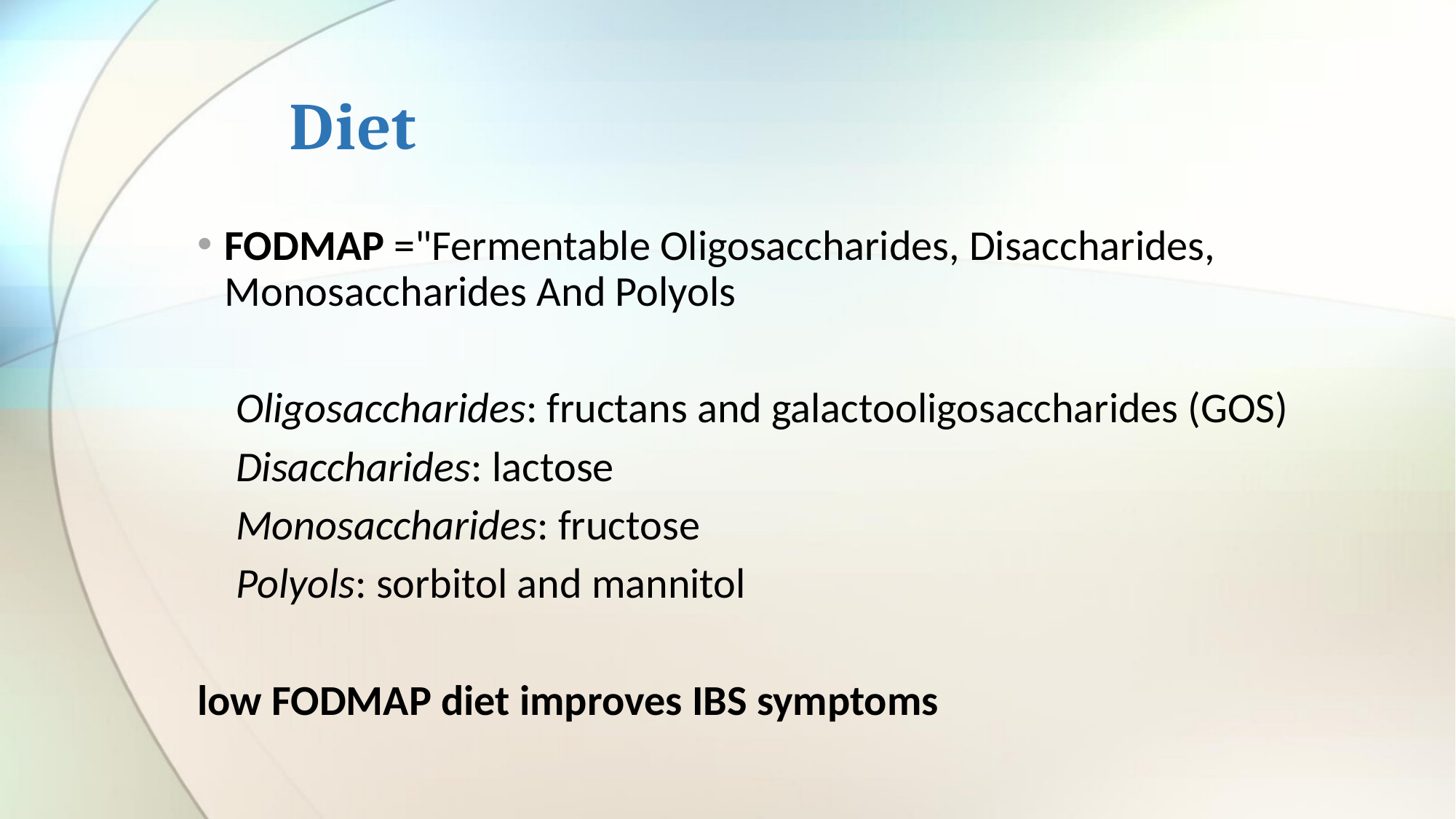

# Diet
FODMAP ="Fermentable Oligosaccharides, Disaccharides, Monosaccharides And Polyols

    Oligosaccharides: fructans and galactooligosaccharides (GOS)
    Disaccharides: lactose
    Monosaccharides: fructose
    Polyols: sorbitol and mannitol

low FODMAP diet improves IBS symptoms